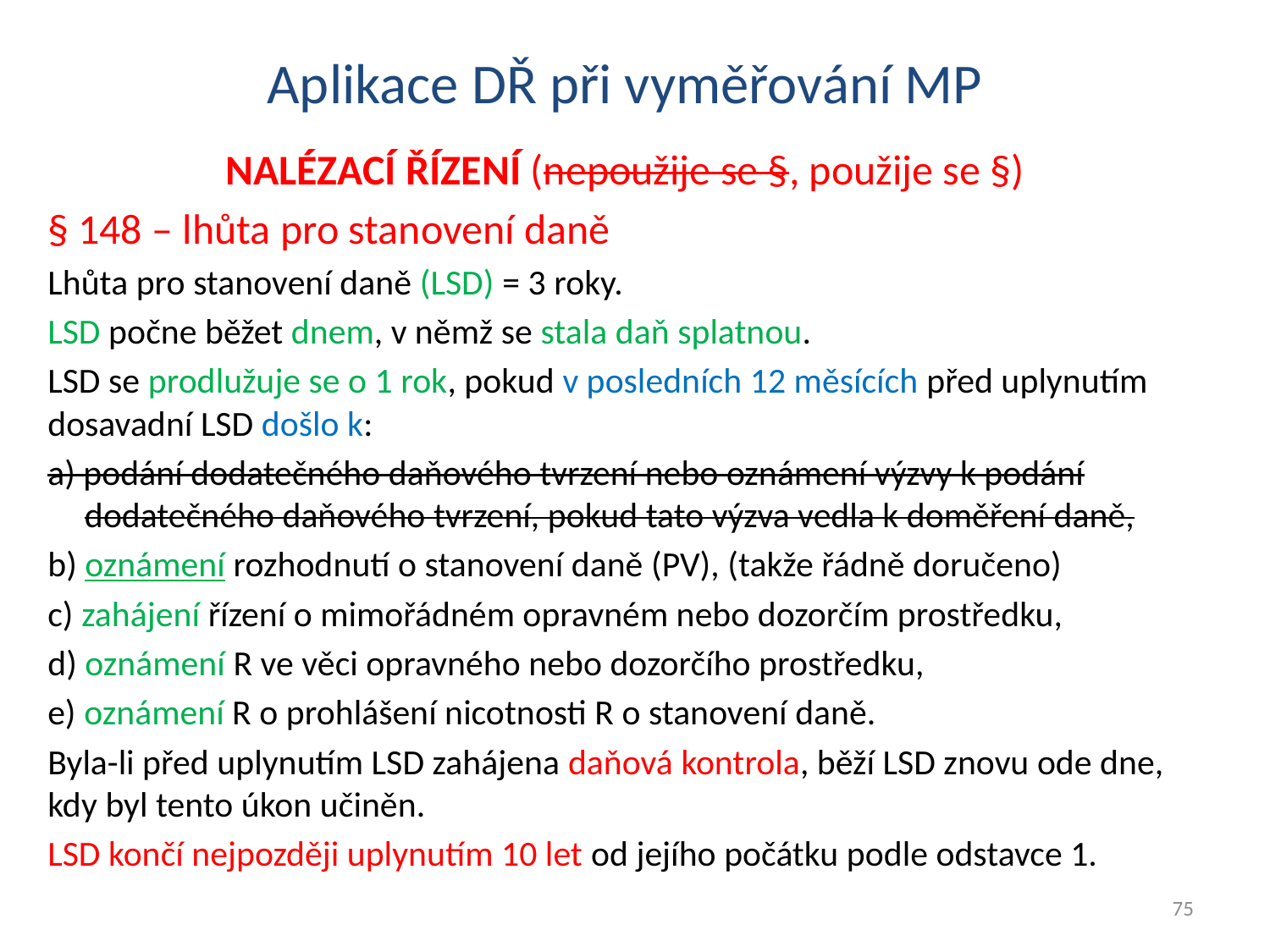

# Aplikace DŘ při vyměřování MP
NALÉZACÍ ŘÍZENÍ (nepoužije se §, použije se §)
§ 148 – lhůta pro stanovení daně
Lhůta pro stanovení daně (LSD) = 3 roky.
LSD počne běžet dnem, v němž se stala daň splatnou.
LSD se prodlužuje se o 1 rok, pokud v posledních 12 měsících před uplynutím dosavadní LSD došlo k:
a) podání dodatečného daňového tvrzení nebo oznámení výzvy k podání dodatečného daňového tvrzení, pokud tato výzva vedla k doměření daně,
b) oznámení rozhodnutí o stanovení daně (PV), (takže řádně doručeno)
c) zahájení řízení o mimořádném opravném nebo dozorčím prostředku,
d) oznámení R ve věci opravného nebo dozorčího prostředku,
e) oznámení R o prohlášení nicotnosti R o stanovení daně.
Byla-li před uplynutím LSD zahájena daňová kontrola, běží LSD znovu ode dne, kdy byl tento úkon učiněn.
LSD končí nejpozději uplynutím 10 let od jejího počátku podle odstavce 1.

75